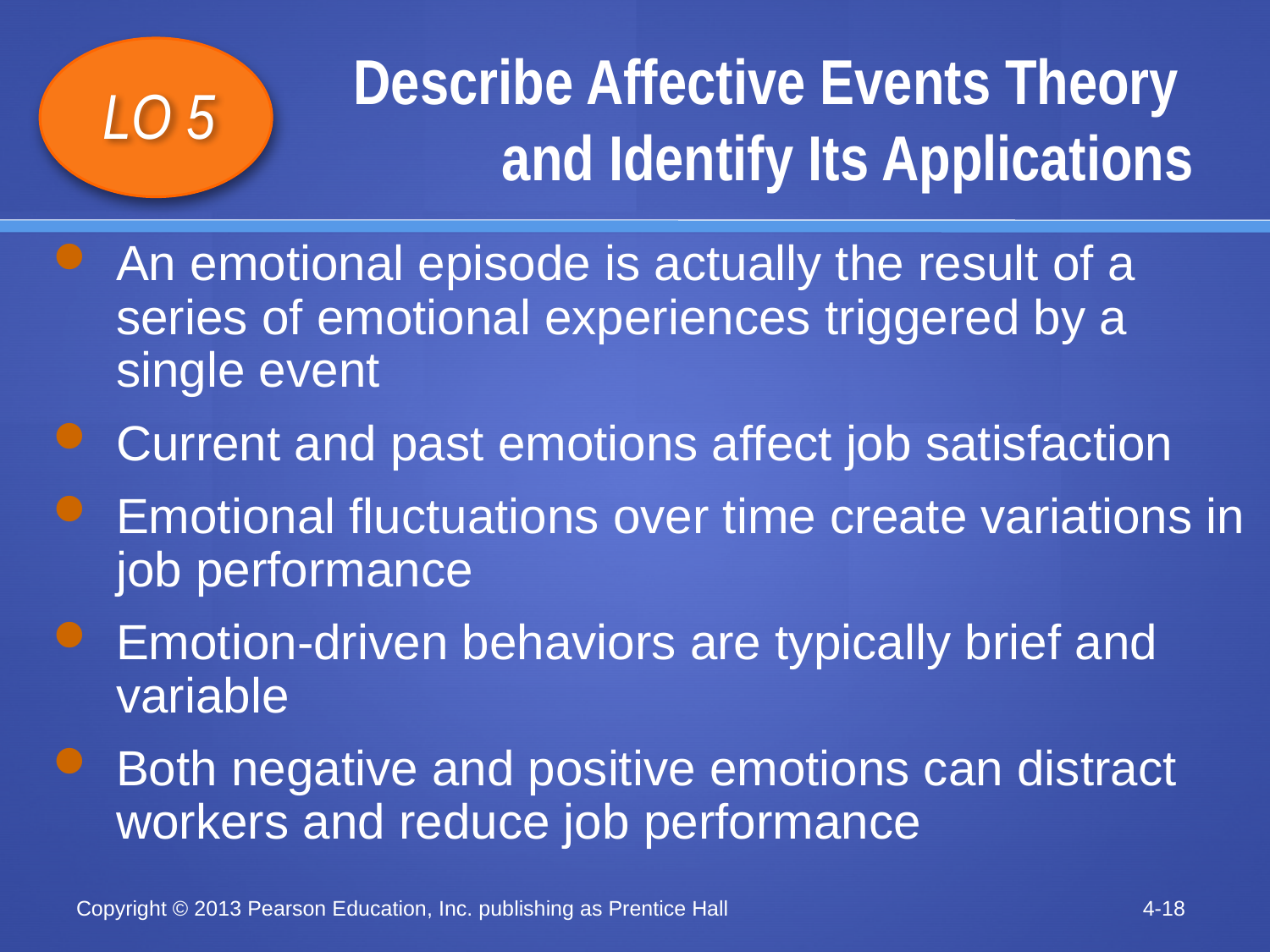

# Describe Affective Events Theory and Identify Its Applications
LO 5
An emotional episode is actually the result of a series of emotional experiences triggered by a single event
Current and past emotions affect job satisfaction
Emotional fluctuations over time create variations in job performance
Emotion-driven behaviors are typically brief and variable
Both negative and positive emotions can distract workers and reduce job performance
Copyright © 2013 Pearson Education, Inc. publishing as Prentice Hall
4-18